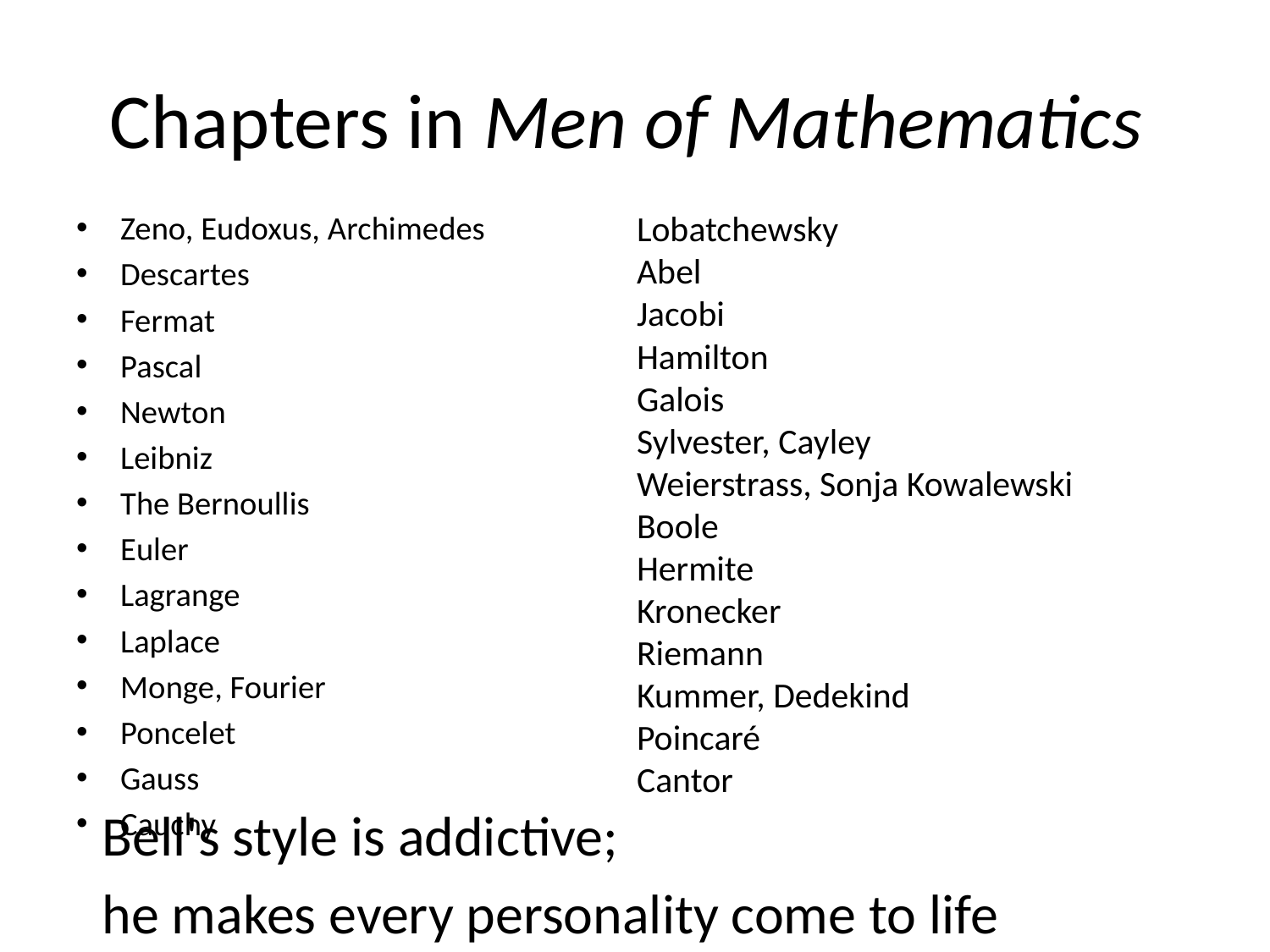

# Chapters in Men of Mathematics
Lobatchewsky
Abel
Jacobi
Hamilton
Galois
Sylvester, Cayley
Weierstrass, Sonja Kowalewski
Boole
Hermite
Kronecker
Riemann
Kummer, Dedekind
Poincaré
Cantor
Zeno, Eudoxus, Archimedes
Descartes
Fermat
Pascal
Newton
Leibniz
The Bernoullis
Euler
Lagrange
Laplace
Monge, Fourier
Poncelet
Gauss
Cauchy

	Bell's style is addictive;
	he makes every personality come to life